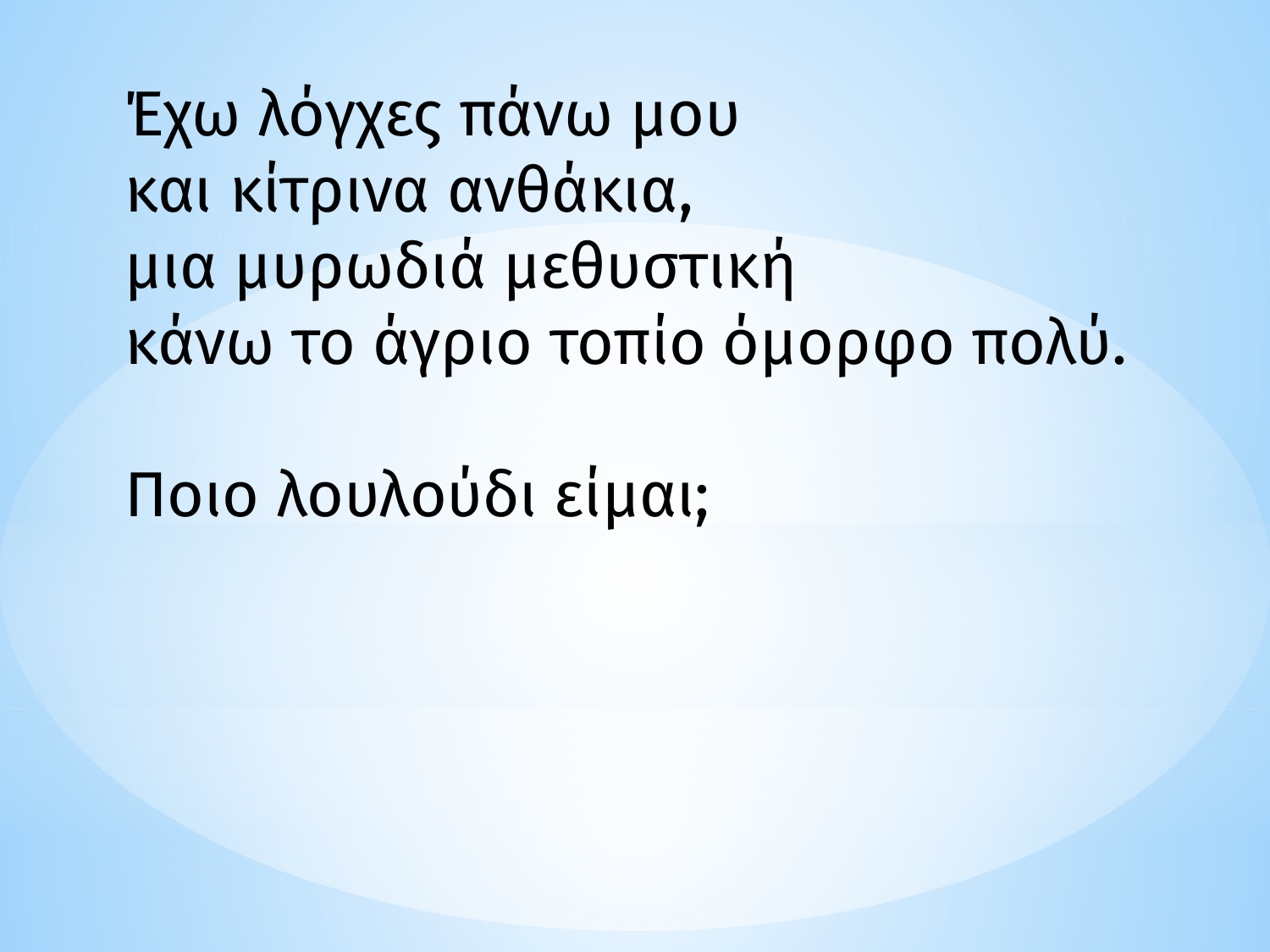

Έχω λόγχες πάνω μου
και κίτρινα ανθάκια,
μια μυρωδιά μεθυστική
κάνω το άγριο τοπίο όμορφο πολύ.

Ποιο λουλούδι είμαι;